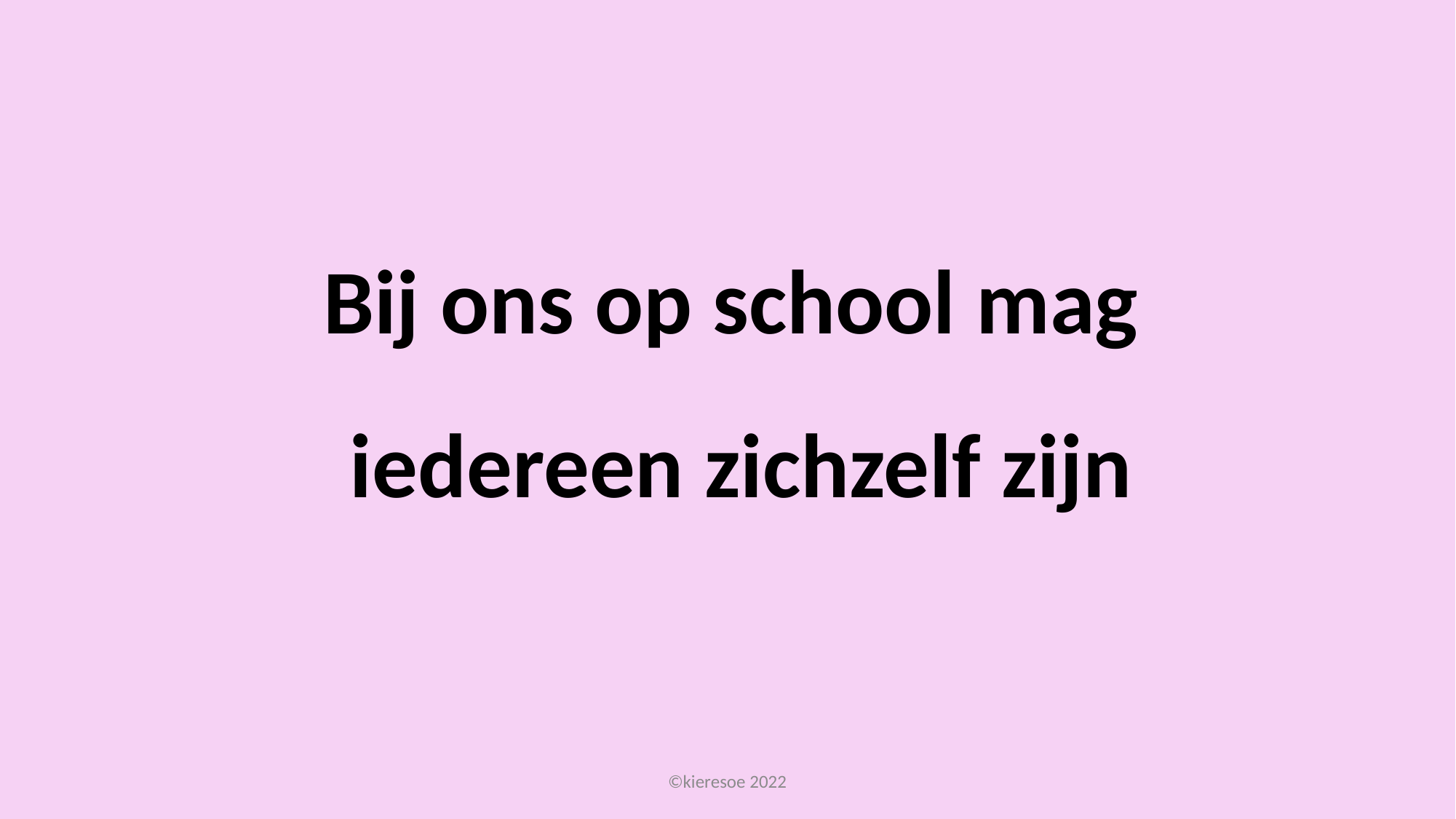

# Bij ons op school mag iedereen zichzelf zijn
©kieresoe 2022